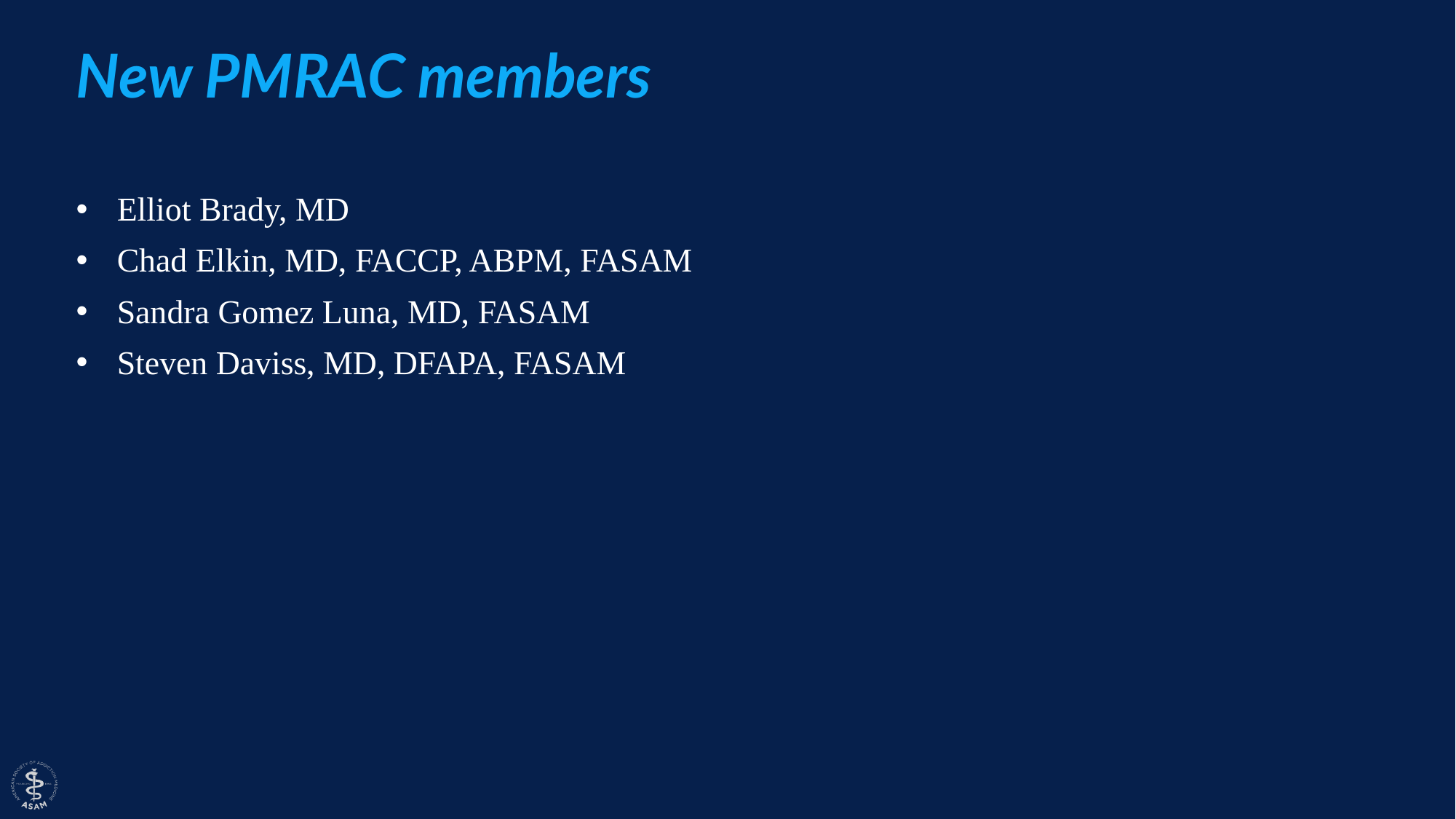

New PMRAC members

Elliot Brady, MD
Chad Elkin, MD, FACCP, ABPM, FASAM
Sandra Gomez Luna, MD, FASAM
Steven Daviss, MD, DFAPA, FASAM